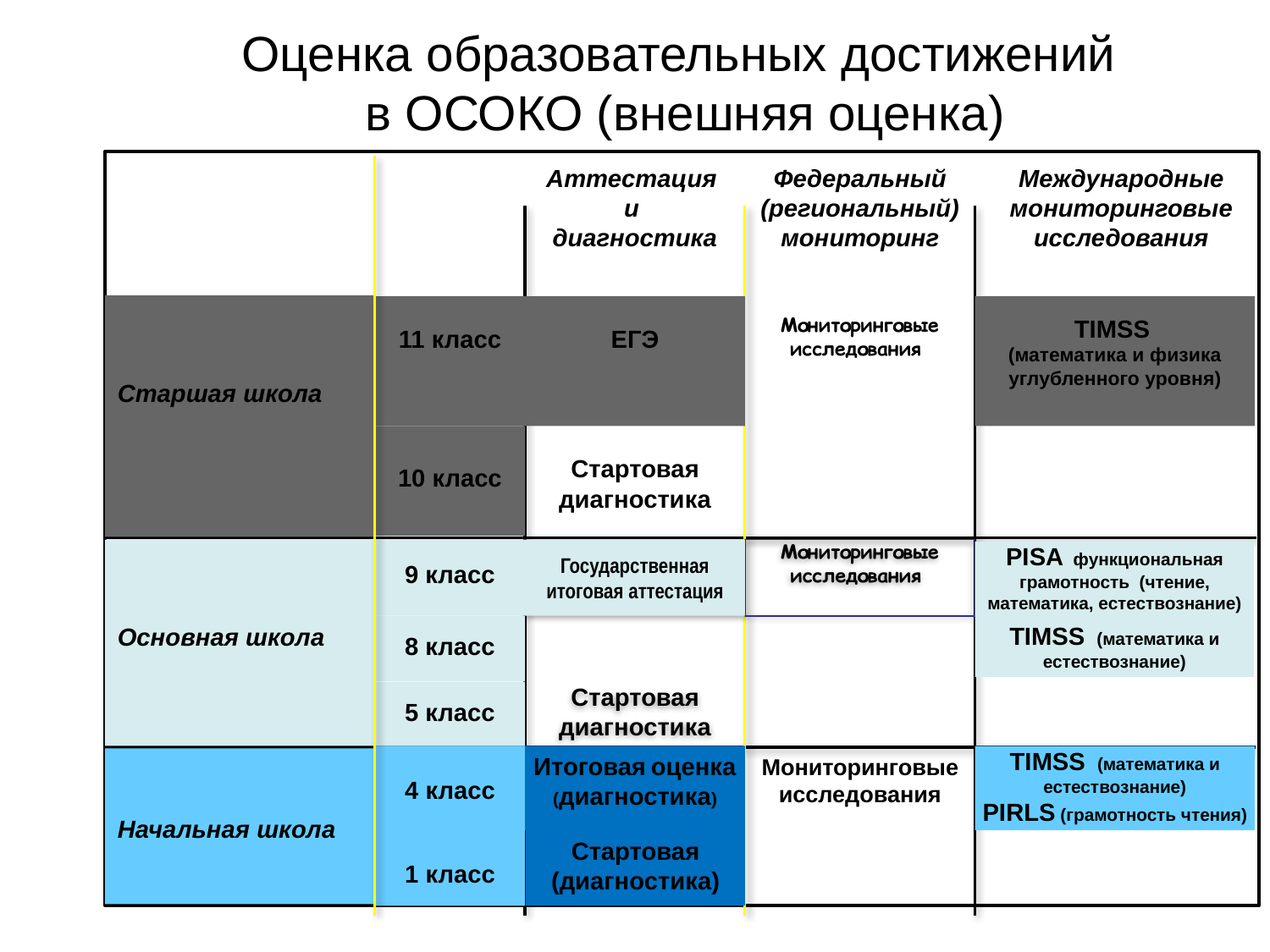

Оценка образовательных достижений
в ОСОКО (внешняя оценка)

Аттестация
и
диагностика
Федеральный (региональный) мониторинг

Международные мониторинговые исследования

Старшая школа

Основная школа

Начальная школа

11 класс

ЕГЭ

TIMSS
(математика и физика углубленного уровня)

10 класс

Мониторинговые исследования

Стартовая диагностика

Мониторинговые исследования
Стартовая диагностика

Итоговая оценка (диагностика)

Мониторинговые исследования

Стартовая (диагностика)

9 класс

Государственная итоговая аттестация
PISA  функциональная грамотность  (чтение, математика, естествознание)

8 класс
TIMSS  (математика и естествознание)

5 класс

4 класс
TIMSS  (математика и естествознание)
PIRLS (грамотность чтения)

1 класс